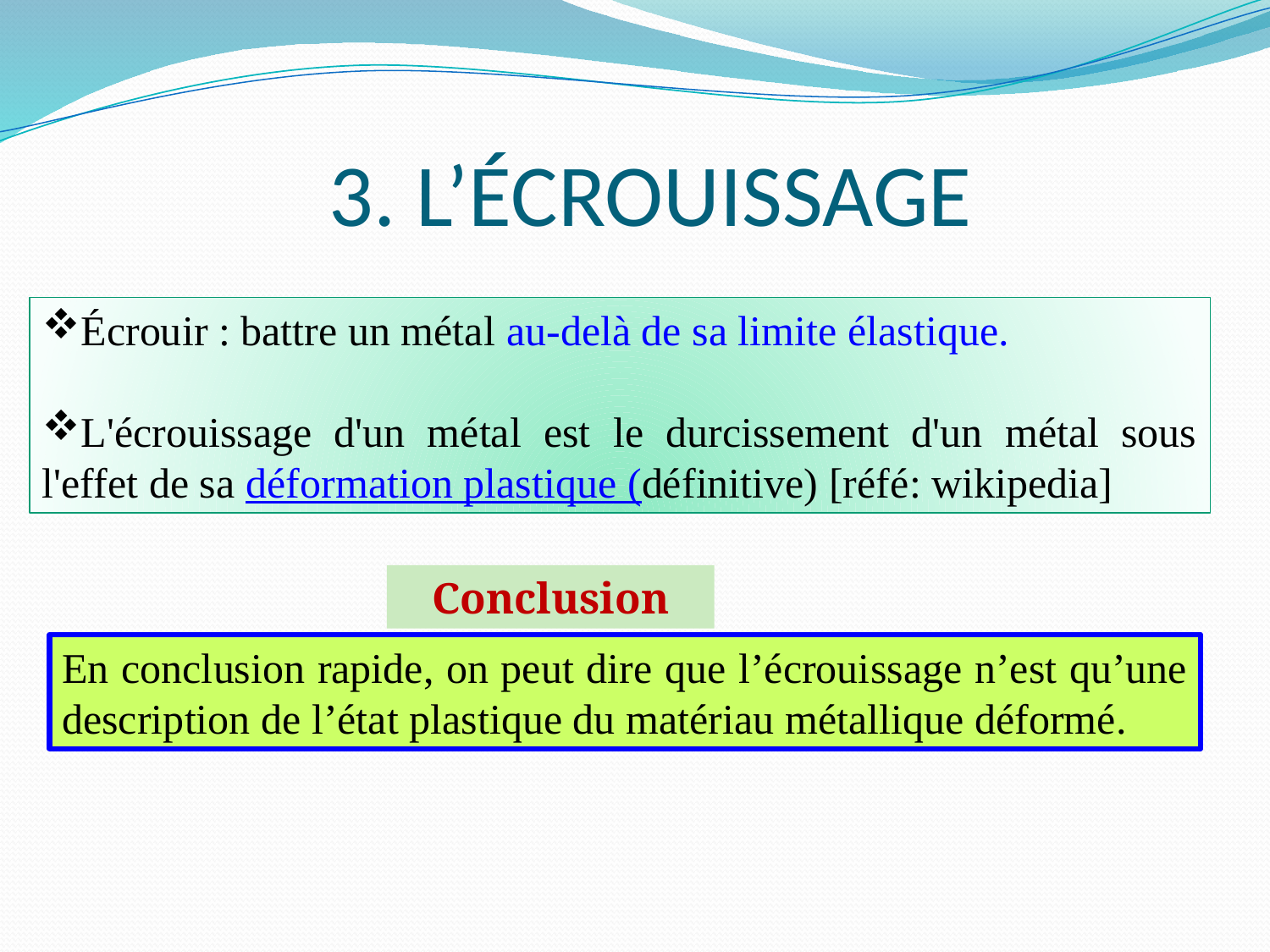

# 3. L’écrouissage
Écrouir : battre un métal au-delà de sa limite élastique.

L'écrouissage d'un métal est le durcissement d'un métal sous l'effet de sa déformation plastique (définitive) [réfé: wikipedia]
Conclusion
En conclusion rapide, on peut dire que l’écrouissage n’est qu’une description de l’état plastique du matériau métallique déformé.